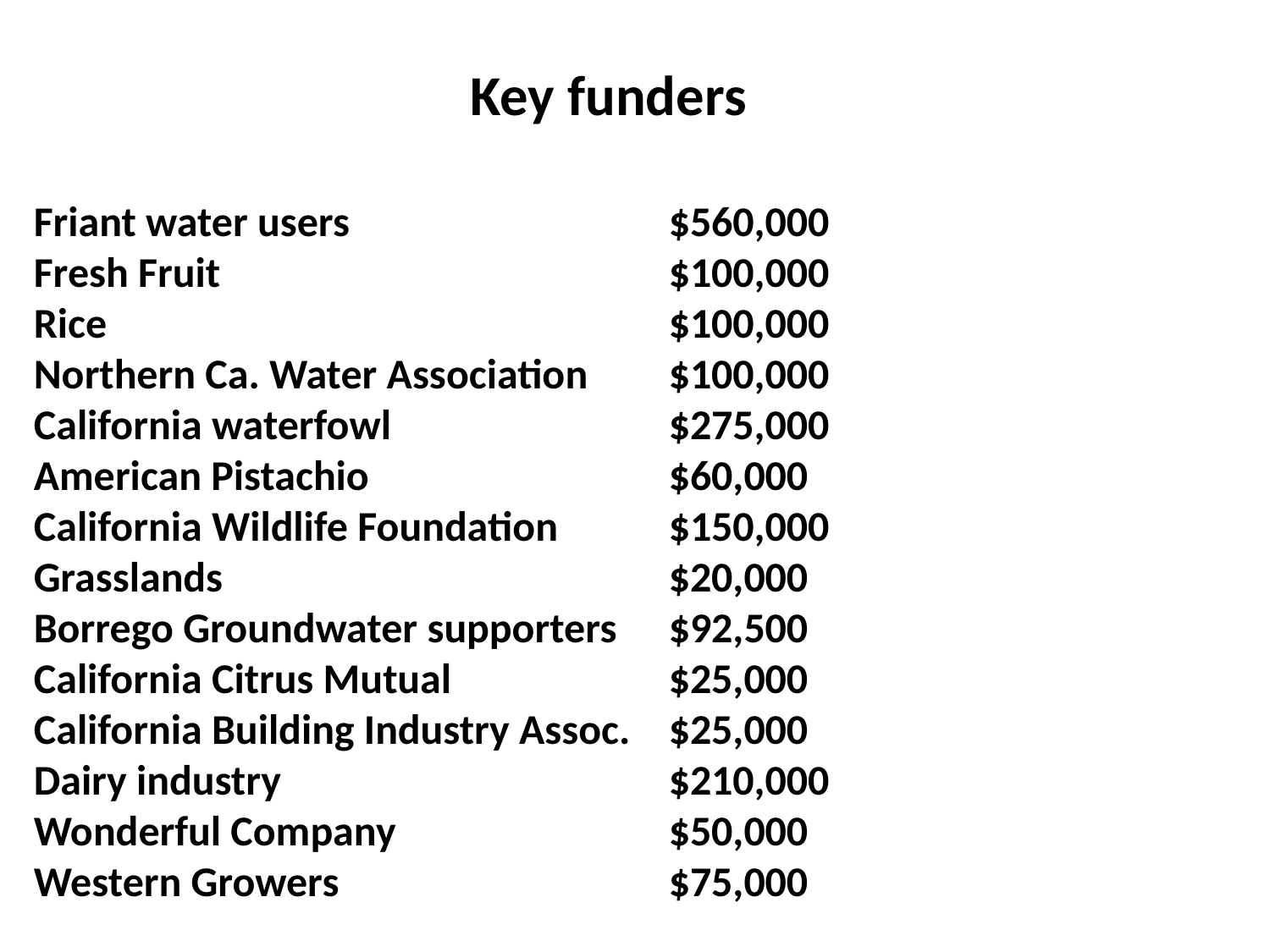

Key funders

Friant water users			$560,000
Fresh Fruit				$100,000
Rice					$100,000
Northern Ca. Water Association	$100,000
California waterfowl			$275,000
American Pistachio			$60,000
California Wildlife Foundation	$150,000
Grasslands				$20,000
Borrego Groundwater supporters	$92,500
California Citrus Mutual		$25,000
California Building Industry Assoc.	$25,000
Dairy industry				$210,000
Wonderful Company			$50,000
Western Growers			$75,000